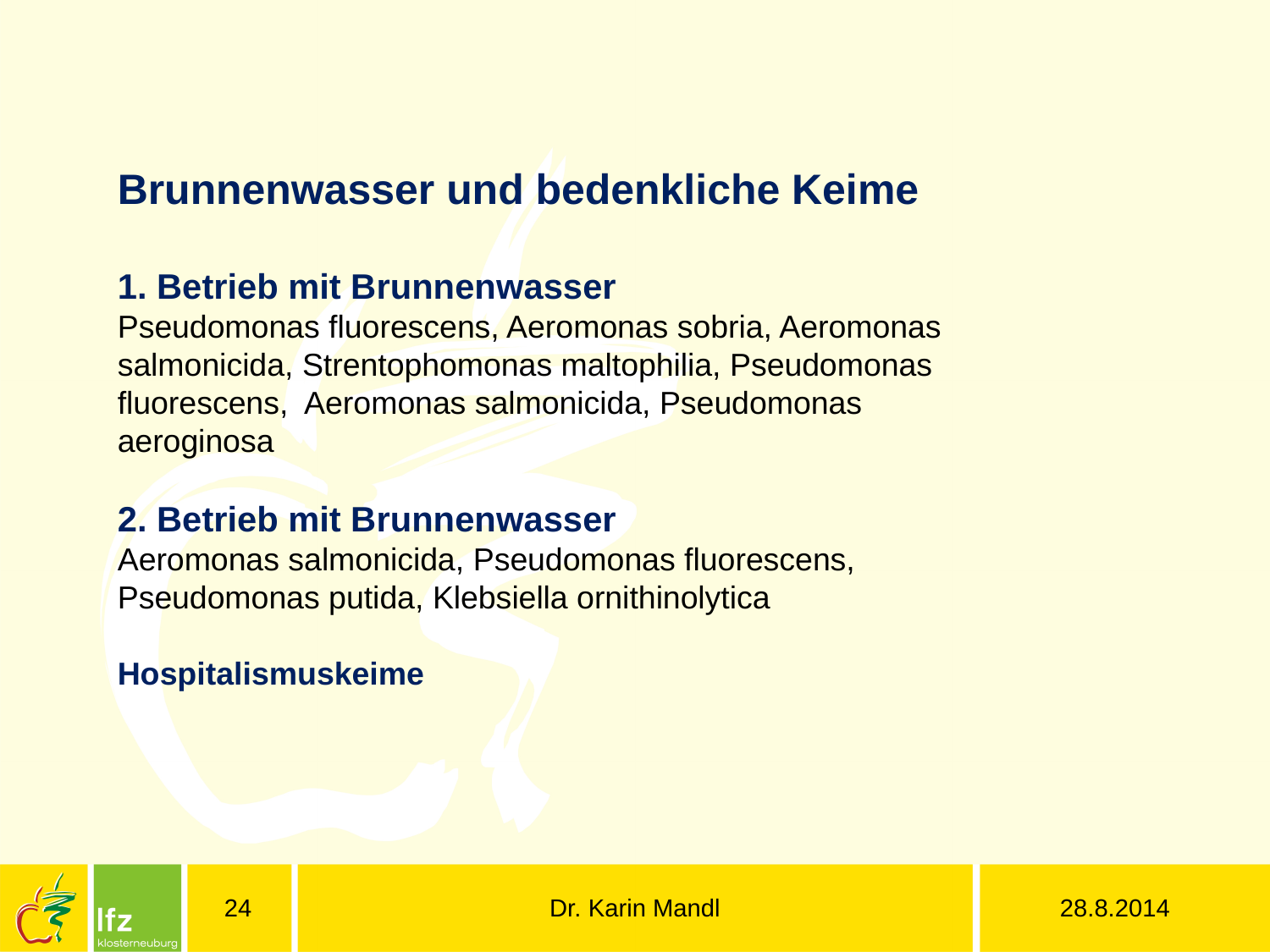

Brunnenwasser und bedenkliche Keime

1. Betrieb mit Brunnenwasser
Pseudomonas fluorescens, Aeromonas sobria, Aeromonas salmonicida, Strentophomonas maltophilia, Pseudomonas fluorescens,  Aeromonas salmonicida, Pseudomonas aeroginosa

2. Betrieb mit Brunnenwasser
Aeromonas salmonicida, Pseudomonas fluorescens, Pseudomonas putida, Klebsiella ornithinolytica

Hospitalismuskeime

24
Dr. Karin Mandl
28.8.2014